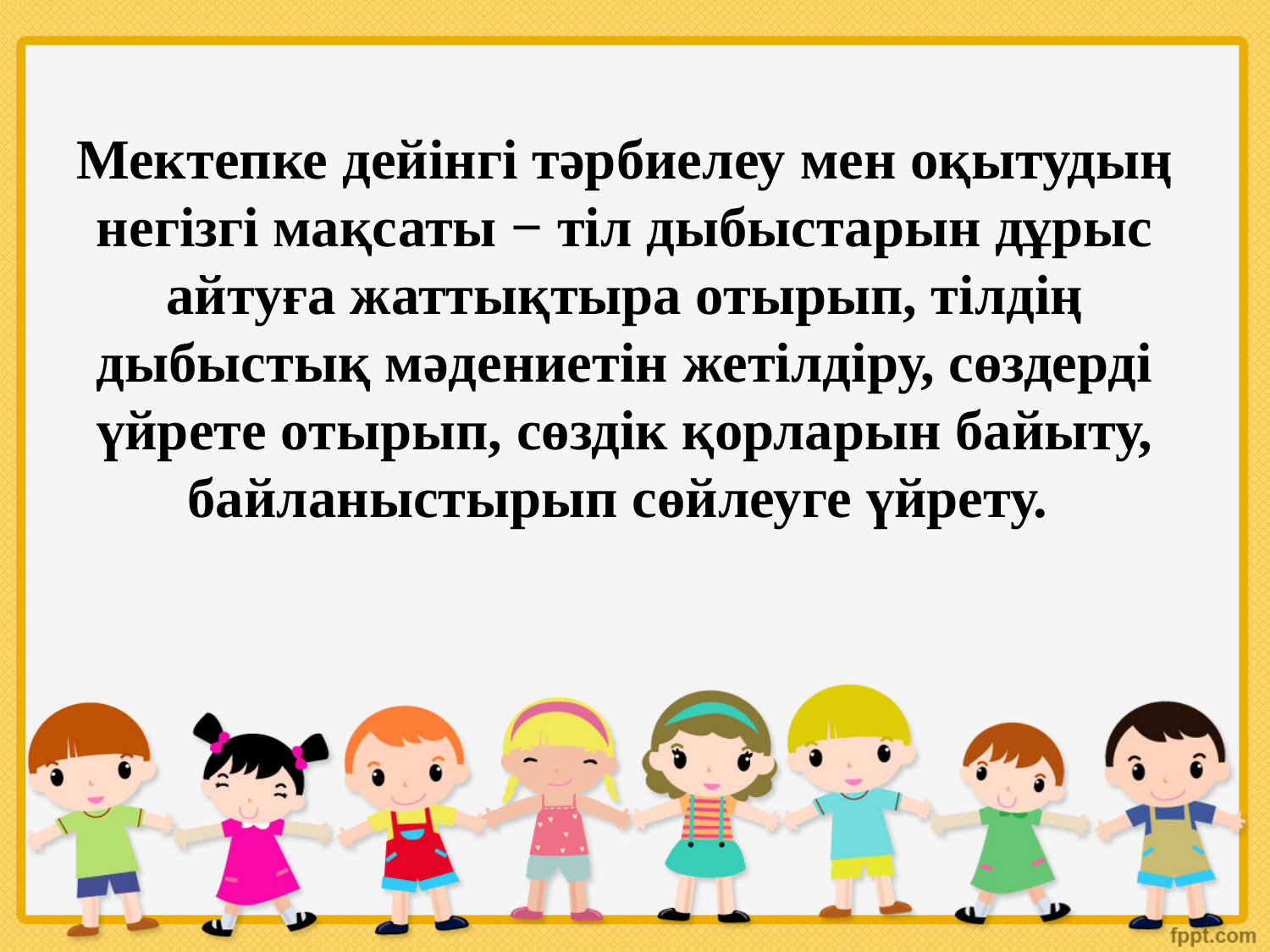

Мектепке дейінгі тәрбиелеу мен оқытудың негізгі мақсаты − тіл дыбыстарын дұрыс айтуға жаттықтыра отырып, тілдің дыбыстық мәдениетін жетілдіру, сөздерді үйрете отырып, сөздік қорларын байыту, байланыстырып сөйлеуге үйрету.